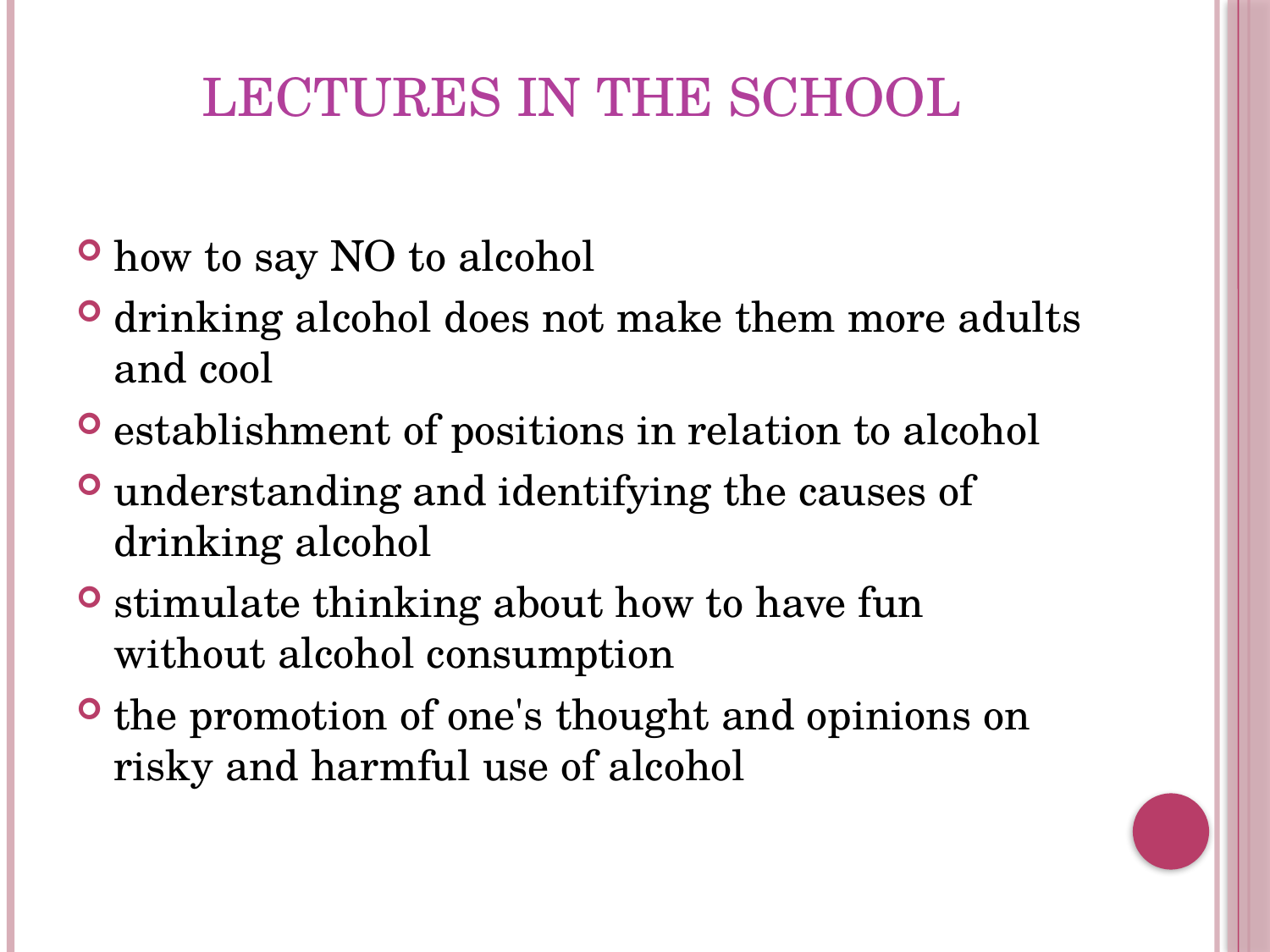

# LECTURES IN THE SCHOOL
how to say NO to alcohol
drinking alcohol does not make them more adults and cool
establishment of positions in relation to alcohol
understanding and identifying the causes of drinking alcohol
stimulate thinking about how to have fun without alcohol consumption
the promotion of one's thought and opinions on risky and harmful use of alcohol